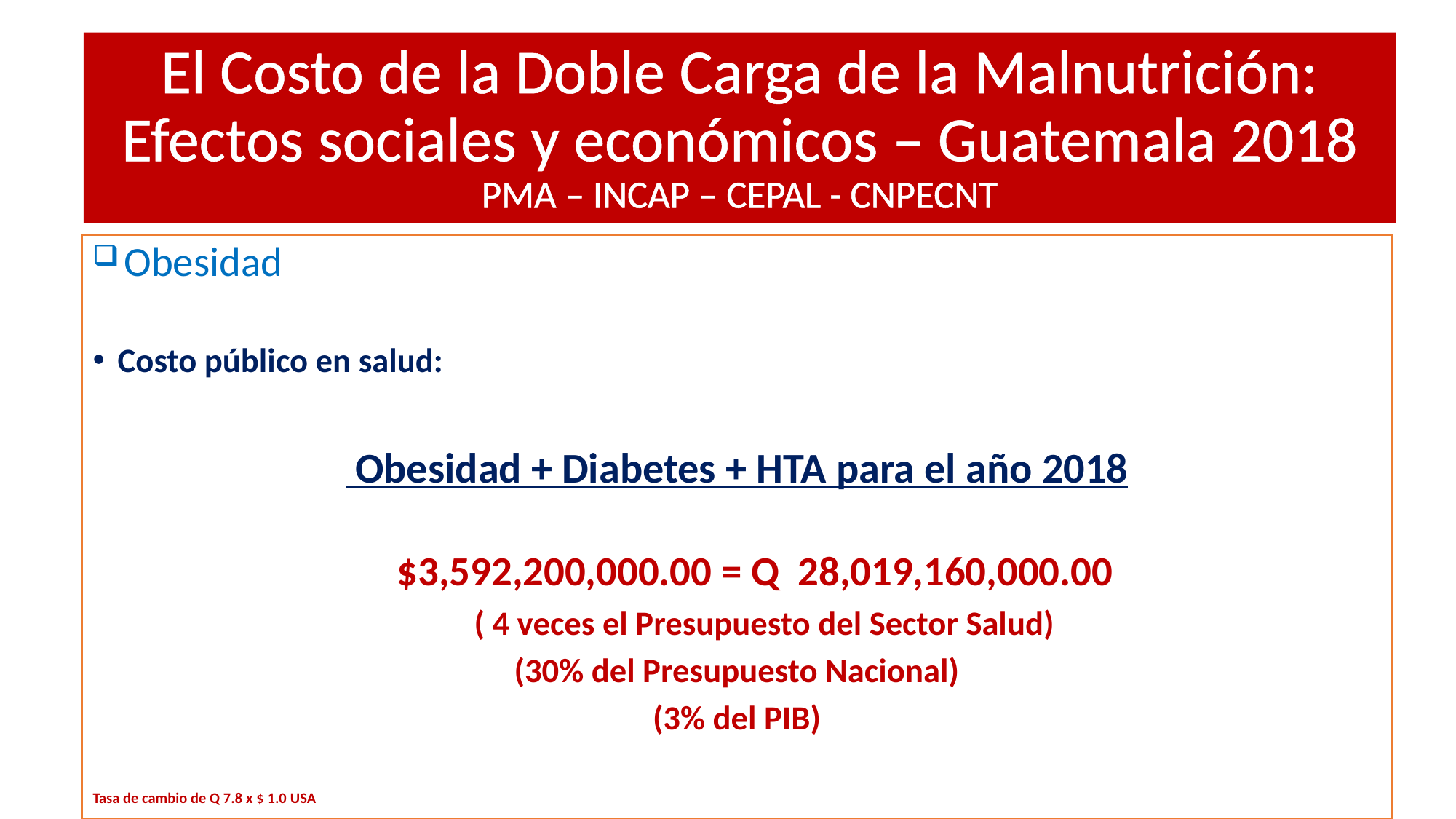

# El Costo de la Doble Carga de la Malnutrición: Efectos sociales y económicos – Guatemala 2018 PMA – INCAP – CEPAL - CNPECNT
 Obesidad

Costo público en salud:

 Obesidad + Diabetes + HTA para el año 2018

     $3,592,200,000.00 = Q  28,019,160,000.00
	    ( 4 veces el Presupuesto del Sector Salud)
(30% del Presupuesto Nacional)
(3% del PIB)

Tasa de cambio de Q 7.8 x $ 1.0 USA